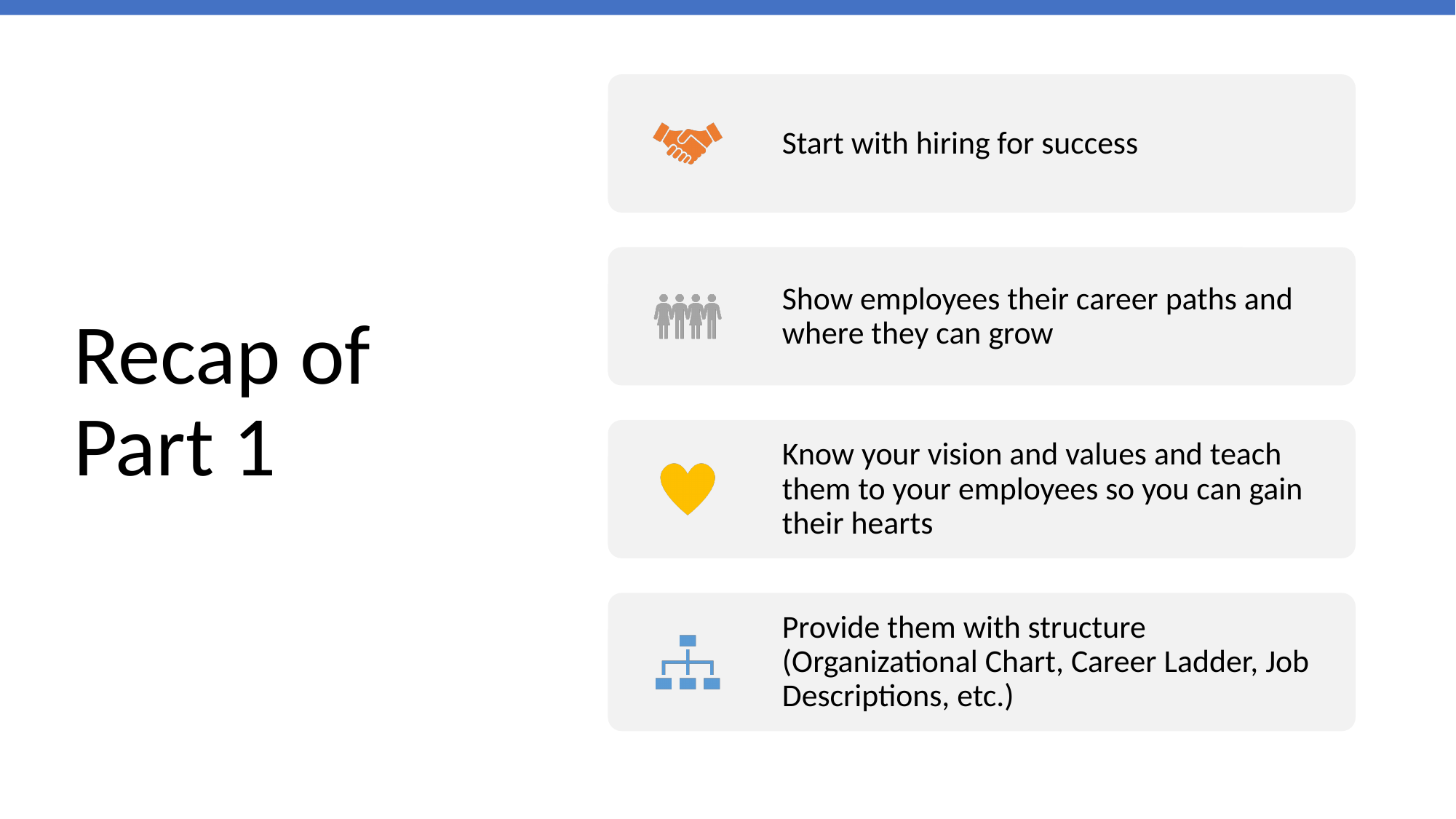

# Recap of Part 1
Start with hiring for success
Show employees their career paths and where they can grow
Know your vision and values and teach them to your employees so you can gain their hearts
Provide them with structure (Organizational Chart, Career Ladder, Job Descriptions, etc.)